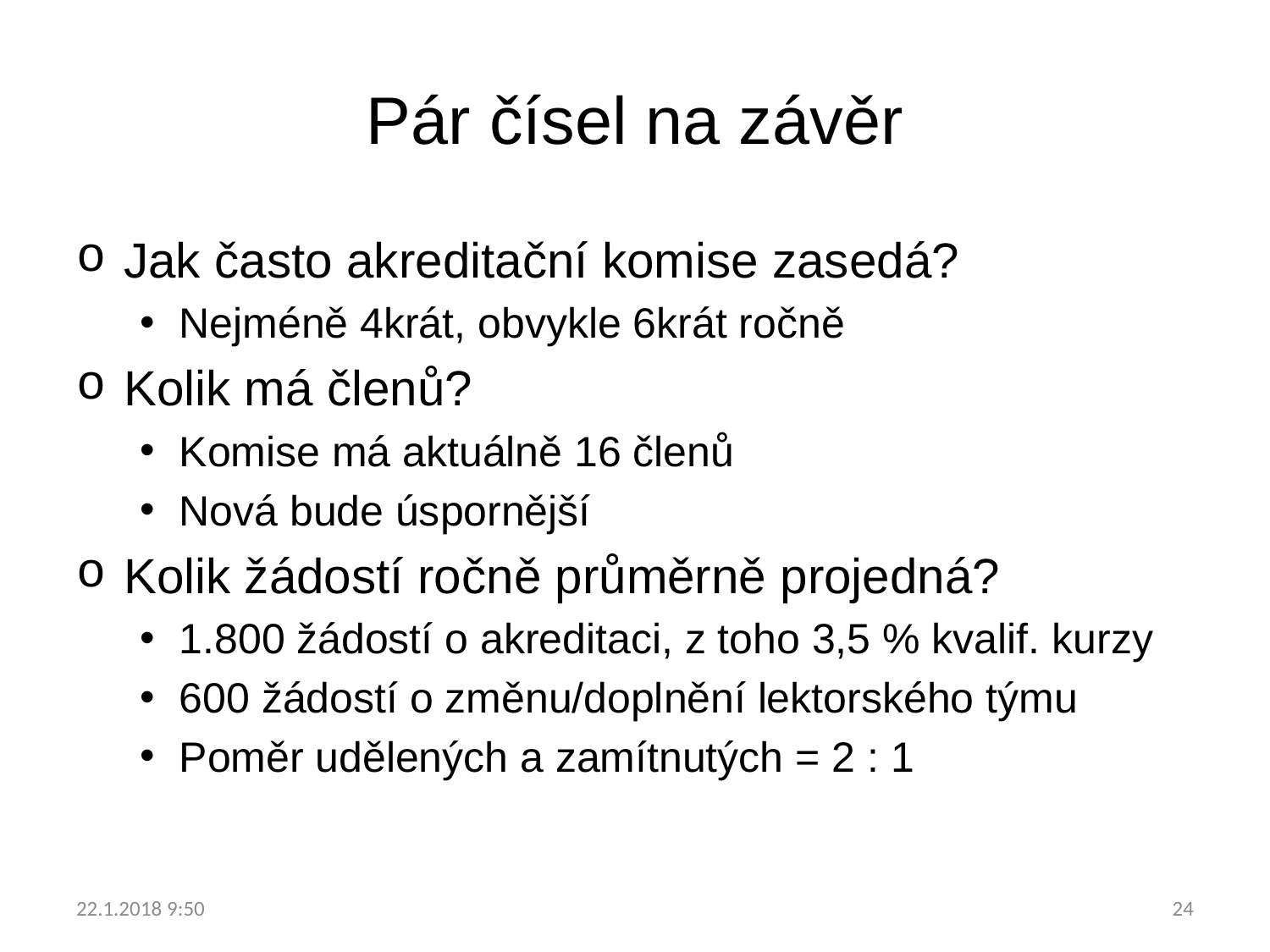

# Pár čísel na závěr
Jak často akreditační komise zasedá?
Nejméně 4krát, obvykle 6krát ročně
Kolik má členů?
Komise má aktuálně 16 členů
Nová bude úspornější
Kolik žádostí ročně průměrně projedná?
1.800 žádostí o akreditaci, z toho 3,5 % kvalif. kurzy
600 žádostí o změnu/doplnění lektorského týmu
Poměr udělených a zamítnutých = 2 : 1

22.1.2018 9:50
24